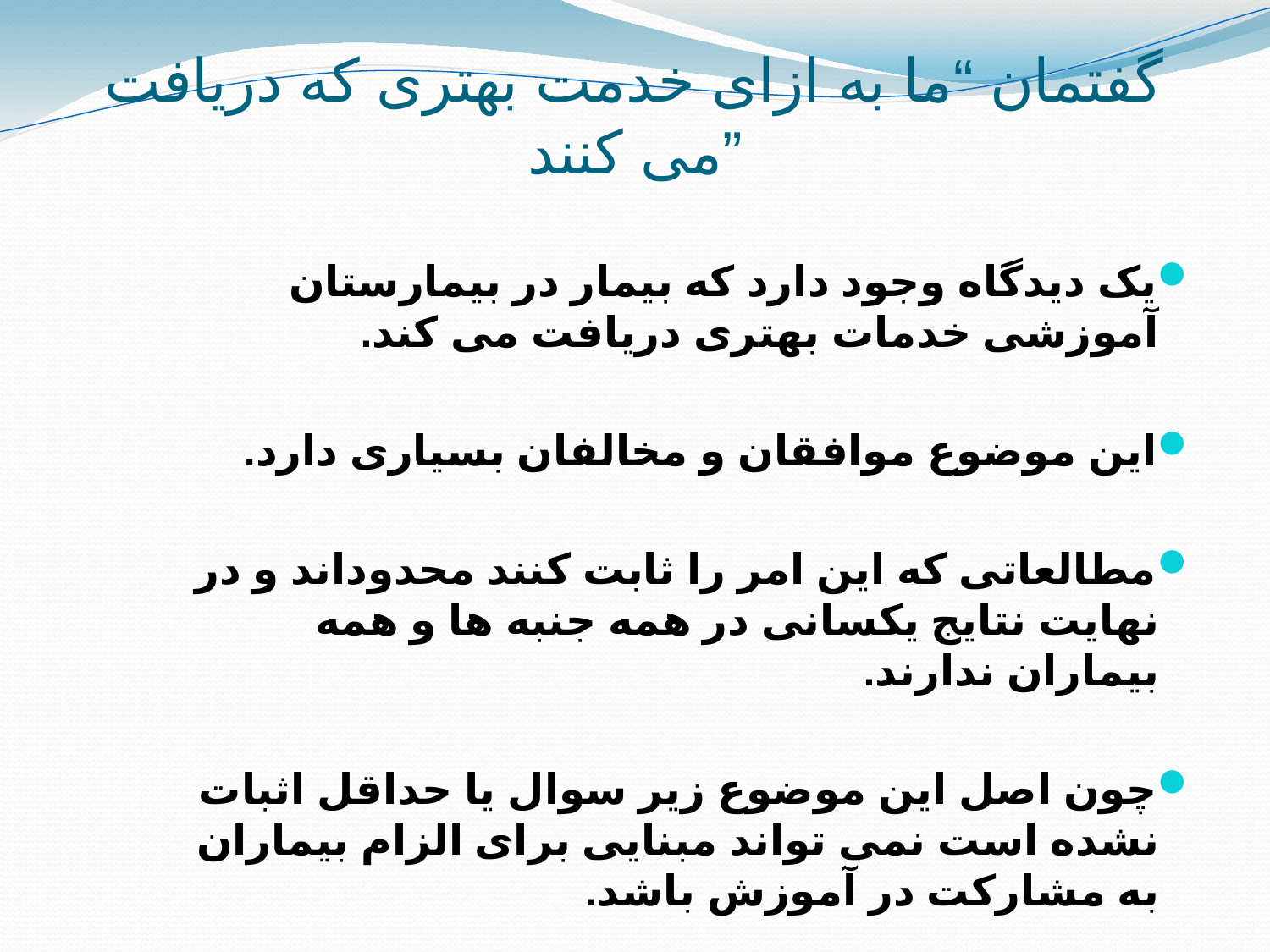

# گفتمان “ما به ازای خدمت بهتری که دریافت می کنند”
یک دیدگاه وجود دارد که بیمار در بیمارستان آموزشی خدمات بهتری دریافت می کند.

این موضوع موافقان و مخالفان بسیاری دارد.

مطالعاتی که این امر را ثابت کنند محدوداند و در نهایت نتایج یکسانی در همه جنبه ها و همه بیماران ندارند.

چون اصل این موضوع زیر سوال یا حداقل اثبات نشده است نمی تواند مبنایی برای الزام بیماران به مشارکت در آموزش باشد.